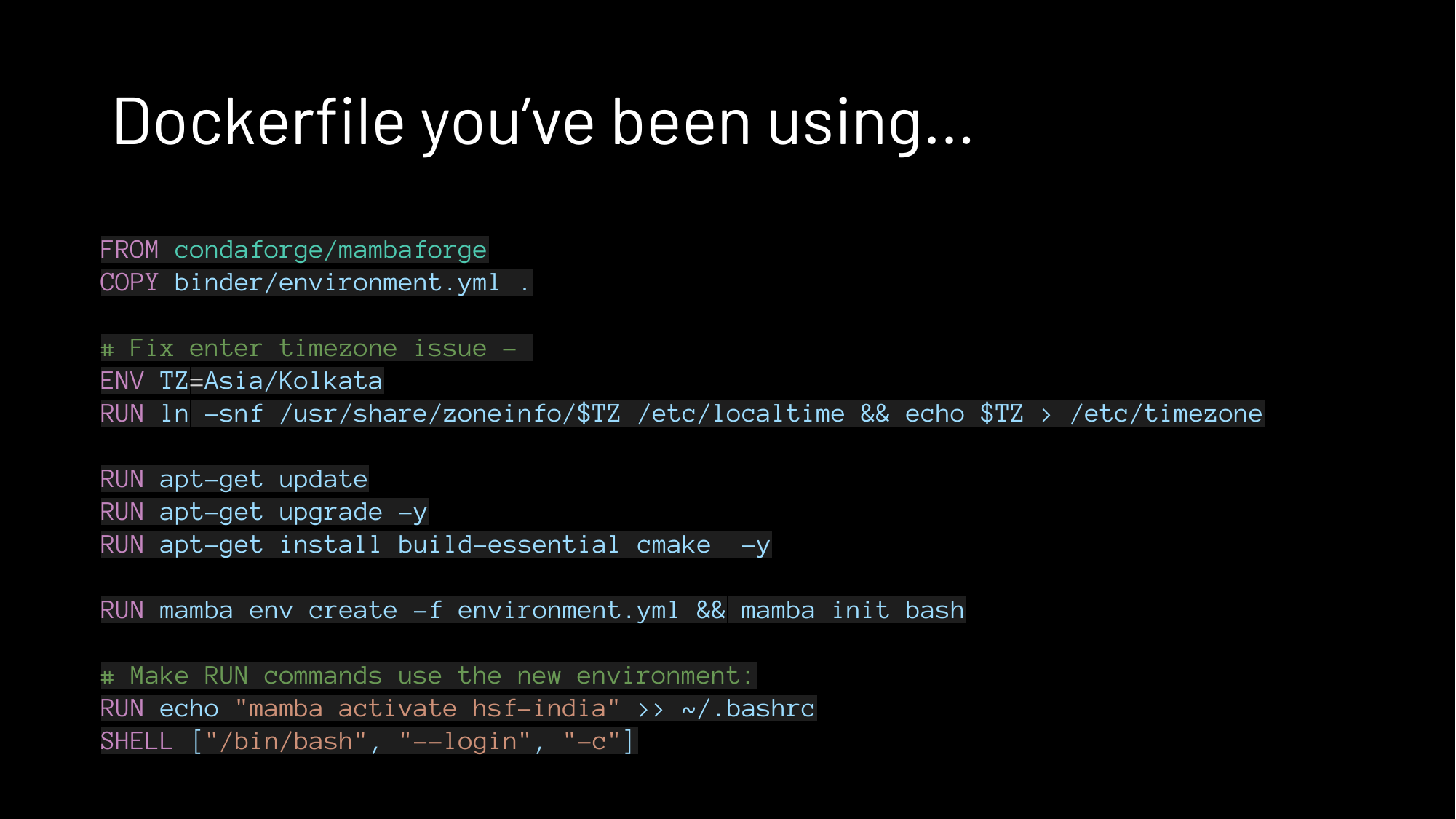

# Dockerfile you’ve been using…
FROM condaforge/mambaforge
COPY binder/environment.yml .
# Fix enter timezone issue -
ENV TZ=Asia/Kolkata
RUN ln -snf /usr/share/zoneinfo/$TZ /etc/localtime && echo $TZ > /etc/timezone
RUN apt-get update
RUN apt-get upgrade -y
RUN apt-get install build-essential cmake  -y
RUN mamba env create -f environment.yml && mamba init bash
# Make RUN commands use the new environment:
RUN echo "mamba activate hsf-india" >> ~/.bashrc
SHELL ["/bin/bash", "--login", "-c"]